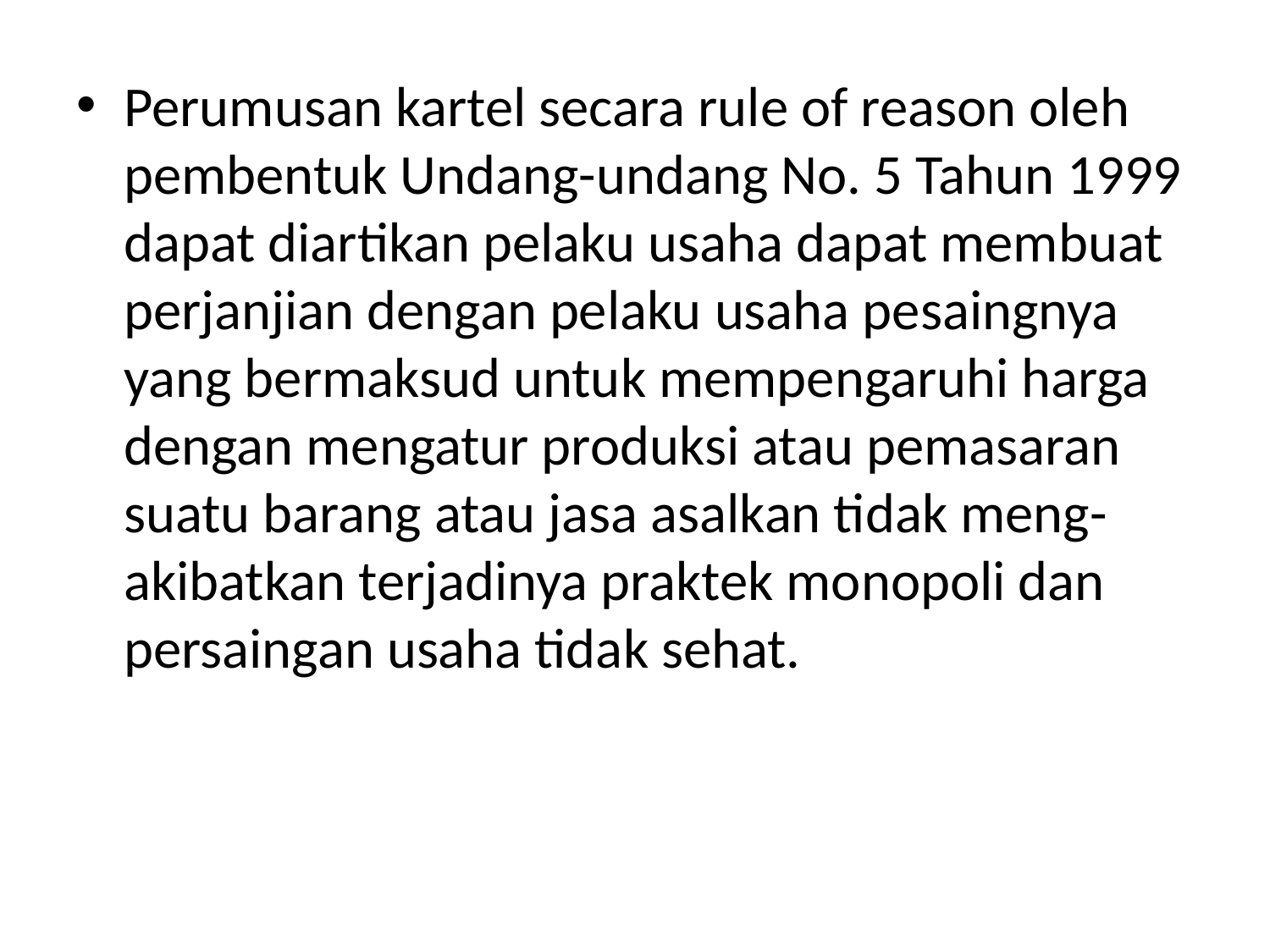

Perumusan kartel secara rule of reason oleh pembentuk Undang-undang No. 5 Tahun 1999 dapat diartikan pelaku usaha dapat membuat perjanjian dengan pelaku usaha pesaingnya yang bermaksud untuk mempengaruhi harga dengan mengatur produksi atau pemasaran suatu barang atau jasa asalkan tidak meng-akibatkan terjadinya praktek monopoli dan persaingan usaha tidak sehat.